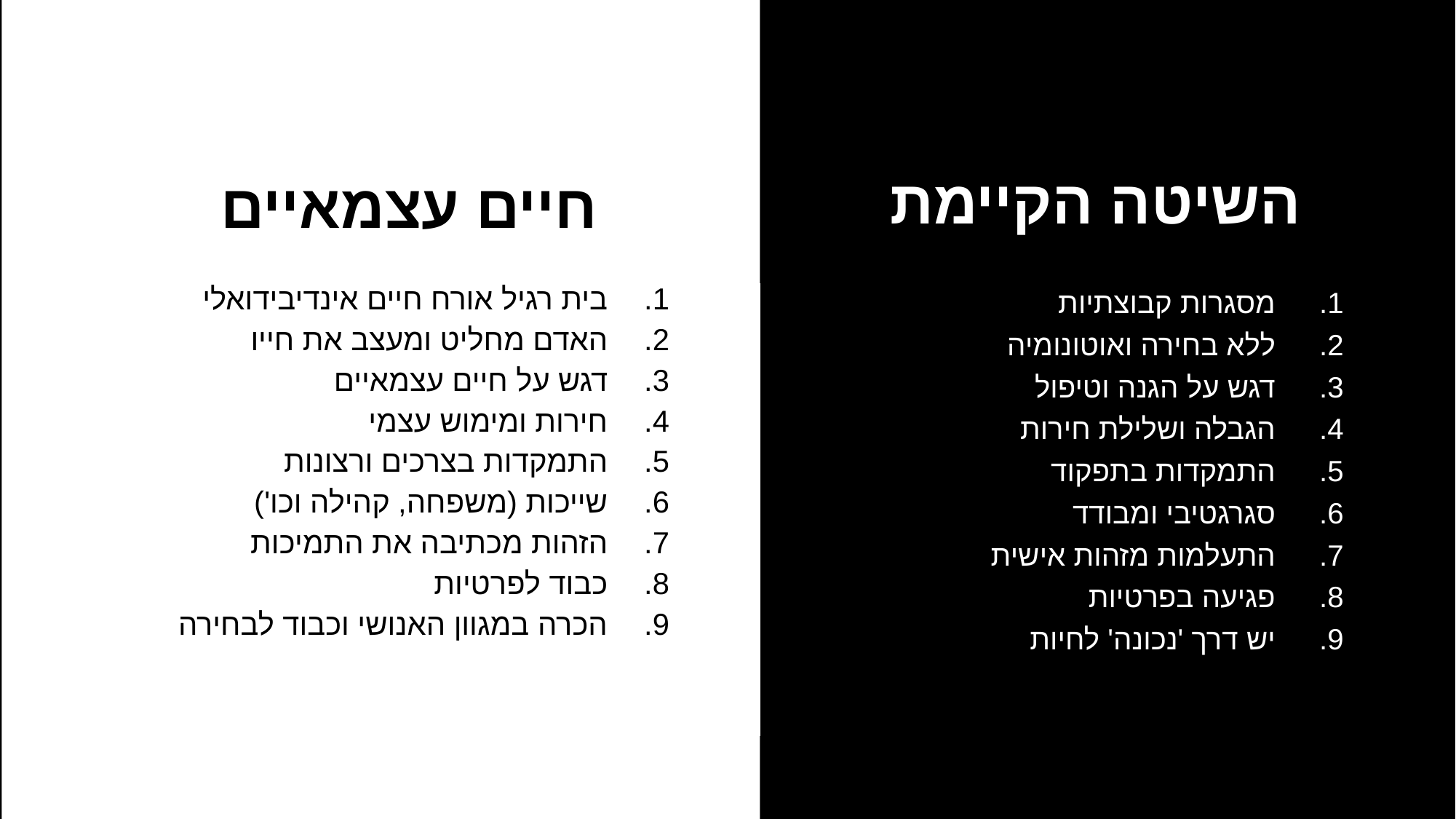

# השיטה הקיימת
חיים עצמאיים
מסגרות קבוצתיות
ללא בחירה ואוטונומיה
דגש על הגנה וטיפול
הגבלה ושלילת חירות
התמקדות בתפקוד
סגרגטיבי ומבודד
התעלמות מזהות אישית
פגיעה בפרטיות
יש דרך 'נכונה' לחיות

בית רגיל אורח חיים אינדיבידואלי
האדם מחליט ומעצב את חייו
דגש על חיים עצמאיים
חירות ומימוש עצמי
התמקדות בצרכים ורצונות
שייכות (משפחה, קהילה וכו')
הזהות מכתיבה את התמיכות
כבוד לפרטיות
הכרה במגוון האנושי וכבוד לבחירה